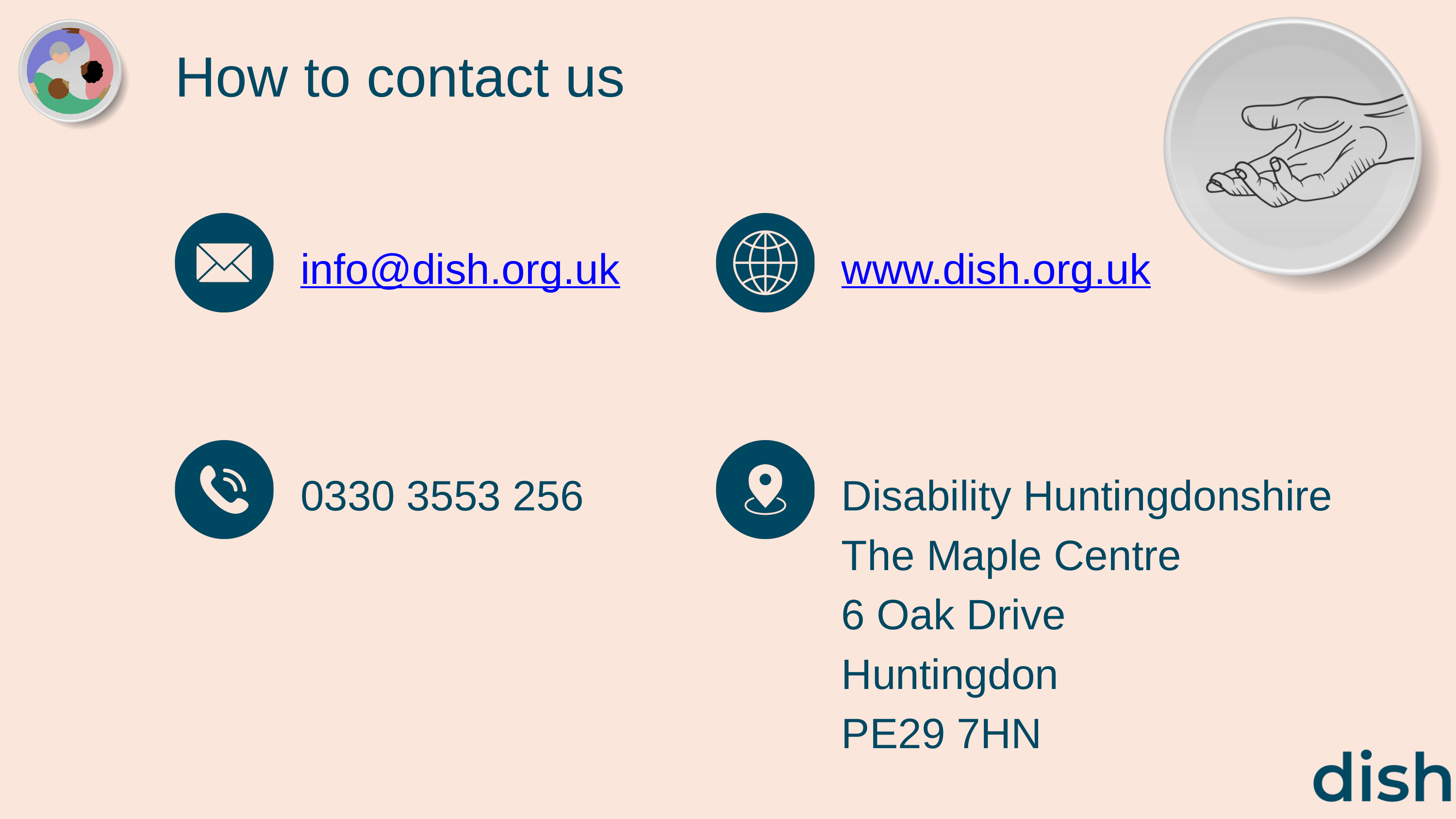

How to contact us

info@dish.org.uk

www.dish.org.uk

0330 3553 256

Disability Huntingdonshire
The Maple Centre
6 Oak Drive
Huntingdon
PE29 7HN